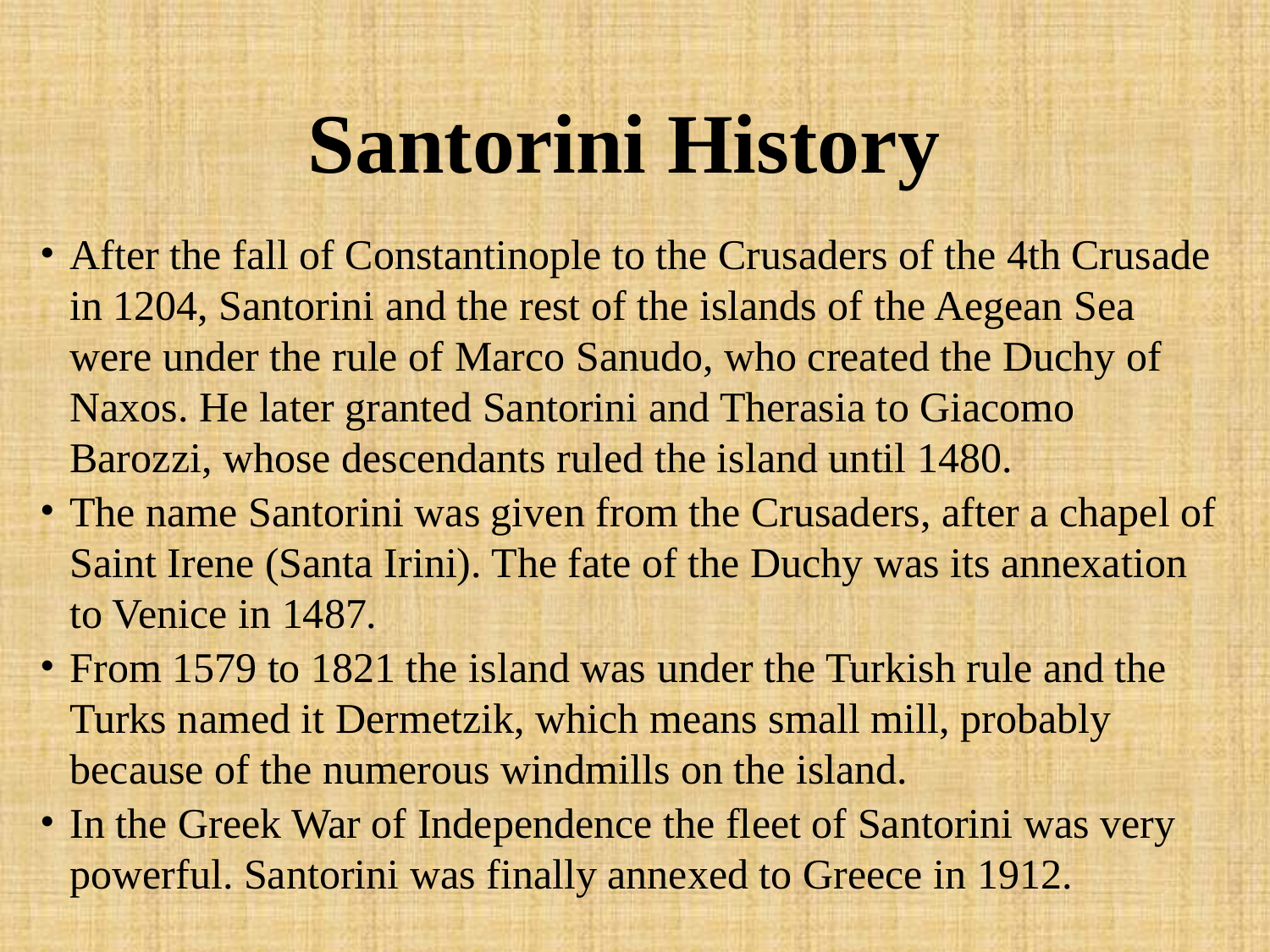

# Santorini History
After the fall of Constantinople to the Crusaders of the 4th Crusade in 1204, Santorini and the rest of the islands of the Aegean Sea were under the rule of Marco Sanudo, who created the Duchy of Naxos. He later granted Santorini and Therasia to Giacomo Barozzi, whose descendants ruled the island until 1480.
The name Santorini was given from the Crusaders, after a chapel of Saint Irene (Santa Irini). The fate of the Duchy was its annexation to Venice in 1487.
From 1579 to 1821 the island was under the Turkish rule and the Turks named it Dermetzik, which means small mill, probably because of the numerous windmills on the island.
In the Greek War of Independence the fleet of Santorini was very powerful. Santorini was finally annexed to Greece in 1912.